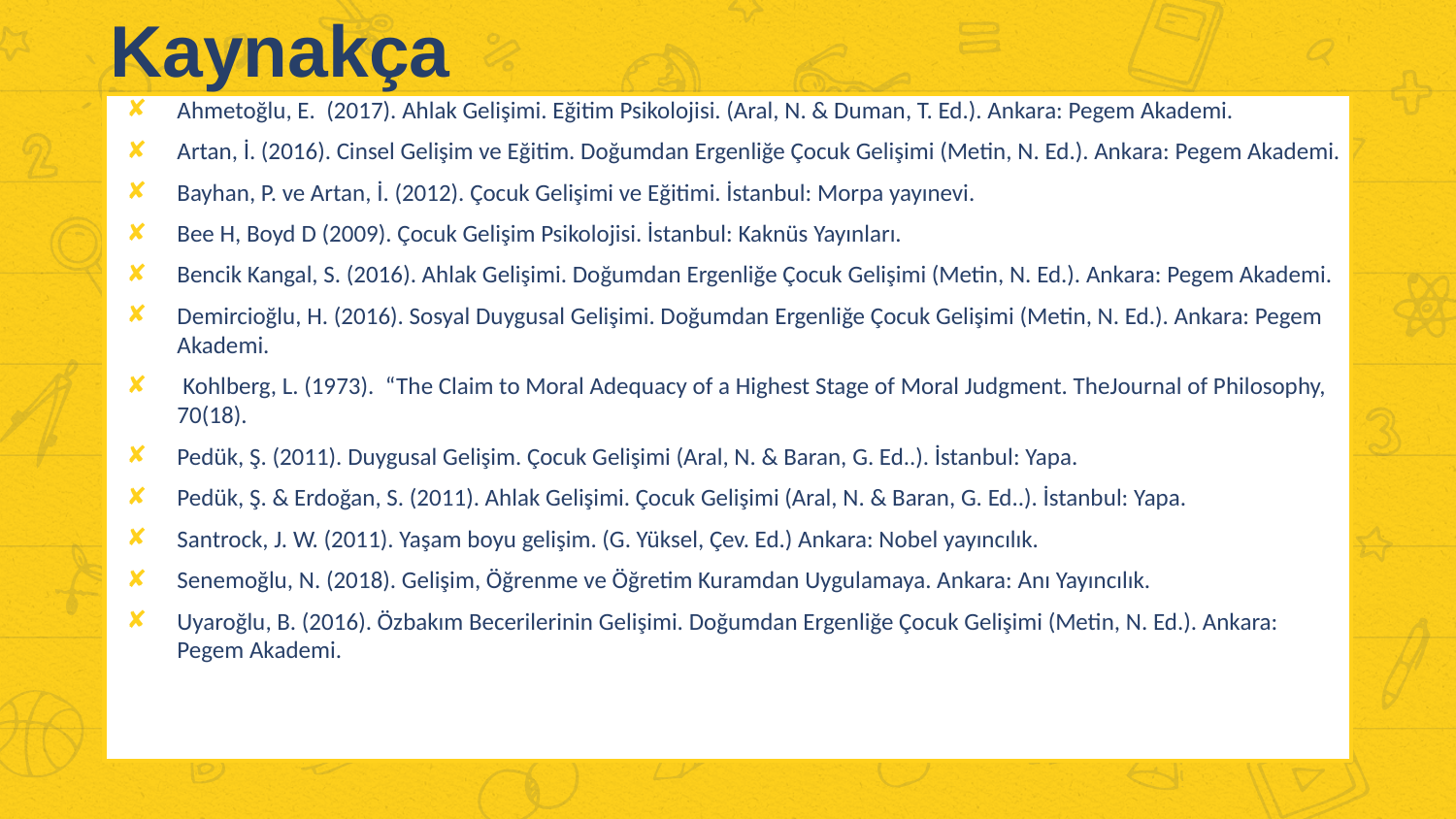

Kaynakça
Ahmetoğlu, E.  (2017). Ahlak Gelişimi. Eğitim Psikolojisi. (Aral, N. & Duman, T. Ed.). Ankara: Pegem Akademi.
Artan, İ. (2016). Cinsel Gelişim ve Eğitim. Doğumdan Ergenliğe Çocuk Gelişimi (Metin, N. Ed.). Ankara: Pegem Akademi.
Bayhan, P. ve Artan, İ. (2012). Çocuk Gelişimi ve Eğitimi. İstanbul: Morpa yayınevi.
Bee H, Boyd D (2009). Çocuk Gelişim Psikolojisi. İstanbul: Kaknüs Yayınları.
Bencik Kangal, S. (2016). Ahlak Gelişimi. Doğumdan Ergenliğe Çocuk Gelişimi (Metin, N. Ed.). Ankara: Pegem Akademi.
Demircioğlu, H. (2016). Sosyal Duygusal Gelişimi. Doğumdan Ergenliğe Çocuk Gelişimi (Metin, N. Ed.). Ankara: Pegem Akademi.
 Kohlberg, L. (1973).  “The Claim to Moral Adequacy of a Highest Stage of Moral Judgment. TheJournal of Philosophy, 70(18).
Pedük, Ş. (2011). Duygusal Gelişim. Çocuk Gelişimi (Aral, N. & Baran, G. Ed..). İstanbul: Yapa.
Pedük, Ş. & Erdoğan, S. (2011). Ahlak Gelişimi. Çocuk Gelişimi (Aral, N. & Baran, G. Ed..). İstanbul: Yapa.
Santrock, J. W. (2011). Yaşam boyu gelişim. (G. Yüksel, Çev. Ed.) Ankara: Nobel yayıncılık.
Senemoğlu, N. (2018). Gelişim, Öğrenme ve Öğretim Kuramdan Uygulamaya. Ankara: Anı Yayıncılık.
Uyaroğlu, B. (2016). Özbakım Becerilerinin Gelişimi. Doğumdan Ergenliğe Çocuk Gelişimi (Metin, N. Ed.). Ankara: Pegem Akademi.